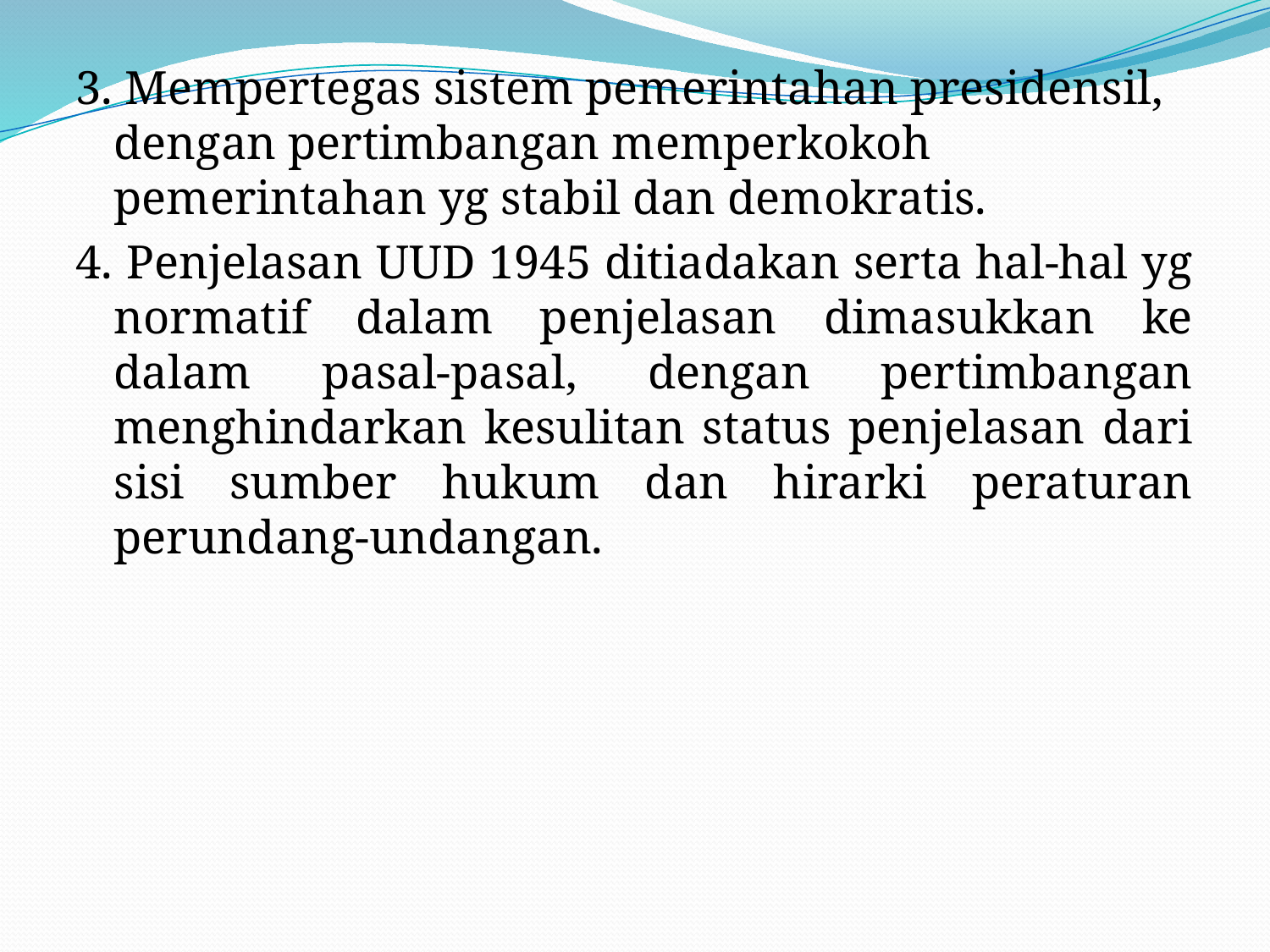

#
3. Mempertegas sistem pemerintahan presidensil, dengan pertimbangan memperkokoh pemerintahan yg stabil dan demokratis.
4. Penjelasan UUD 1945 ditiadakan serta hal-hal yg normatif dalam penjelasan dimasukkan ke dalam pasal-pasal, dengan pertimbangan menghindarkan kesulitan status penjelasan dari sisi sumber hukum dan hirarki peraturan perundang-undangan.